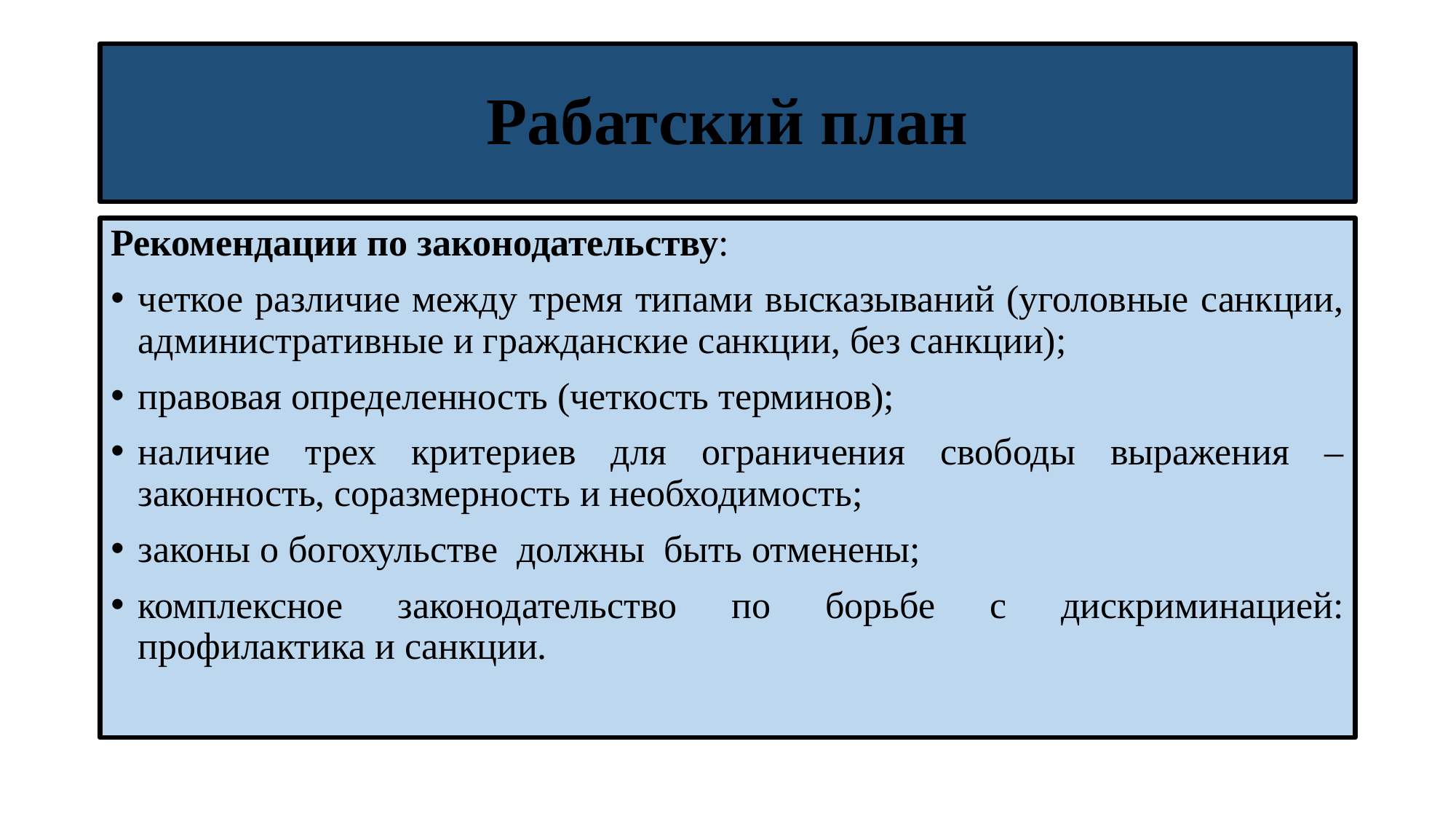

# Рабатский план
Рекомендации по законодательству:
четкое различие между тремя типами высказываний (уголовные санкции, административные и гражданские санкции, без санкции);
правовая определенность (четкость терминов);
наличие трех критериев для ограничения свободы выражения – законность, соразмерность и необходимость;
законы о богохульстве  должны  быть отменены;
комплексное законодательство по борьбе с дискриминацией: профилактика и санкции.